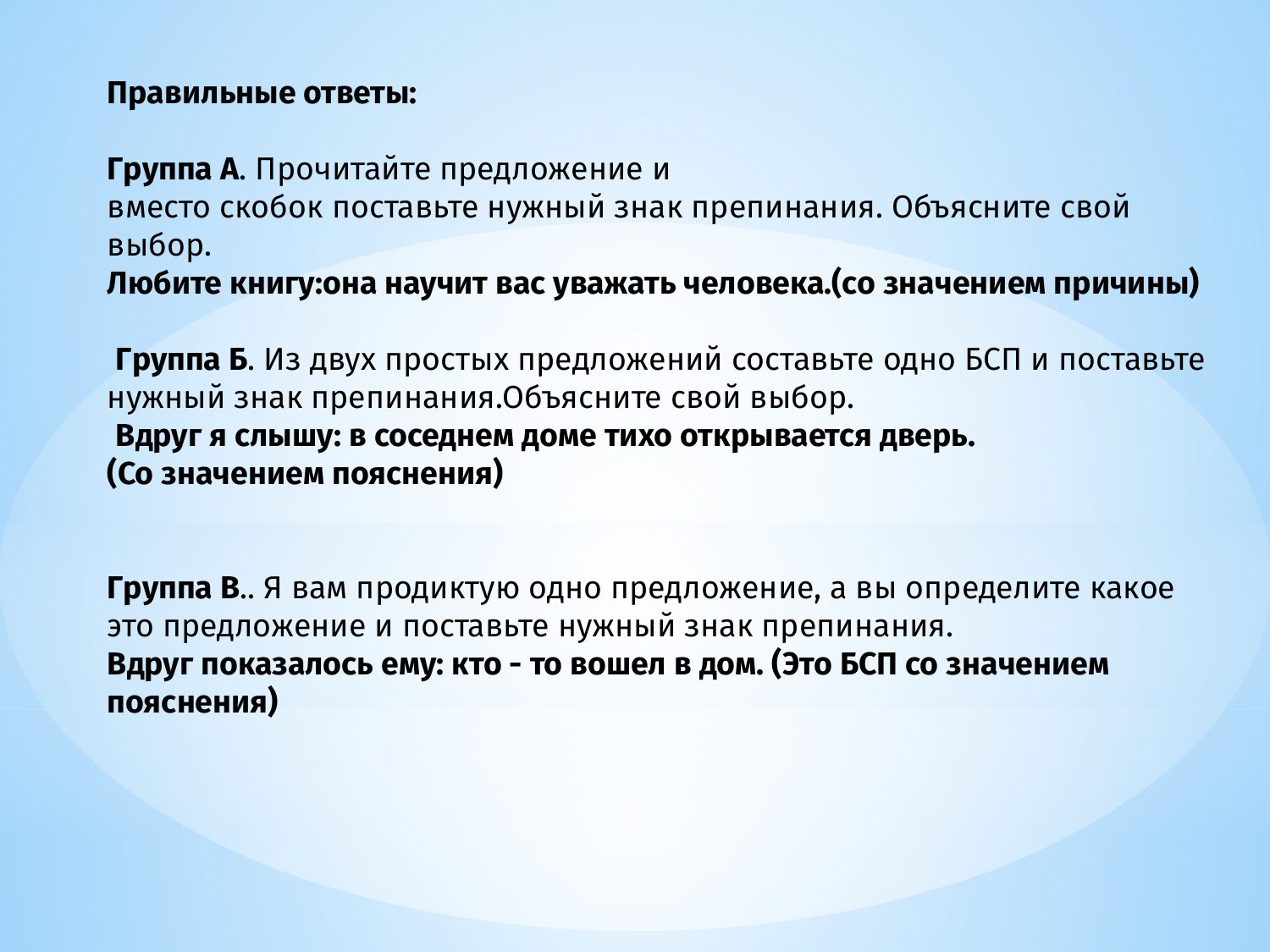

Правильные ответы:

Группа А. Прочитайте предложение и
вместо скобок поставьте нужный знак препинания. Объясните свой выбор.
Любите книгу:она научит вас уважать человека.(со значением причины)

 Группа Б. Из двух простых предложений составьте одно БСП и поставьте нужный знак препинания.Объясните свой выбор.
 Вдруг я слышу: в соседнем доме тихо открывается дверь.
(Со значением пояснения)

Группа В.. Я вам продиктую одно предложение, а вы определите какое это предложение и поставьте нужный знак препинания.
Вдруг показалось ему: кто - то вошел в дом. (Это БСП со значением пояснения)